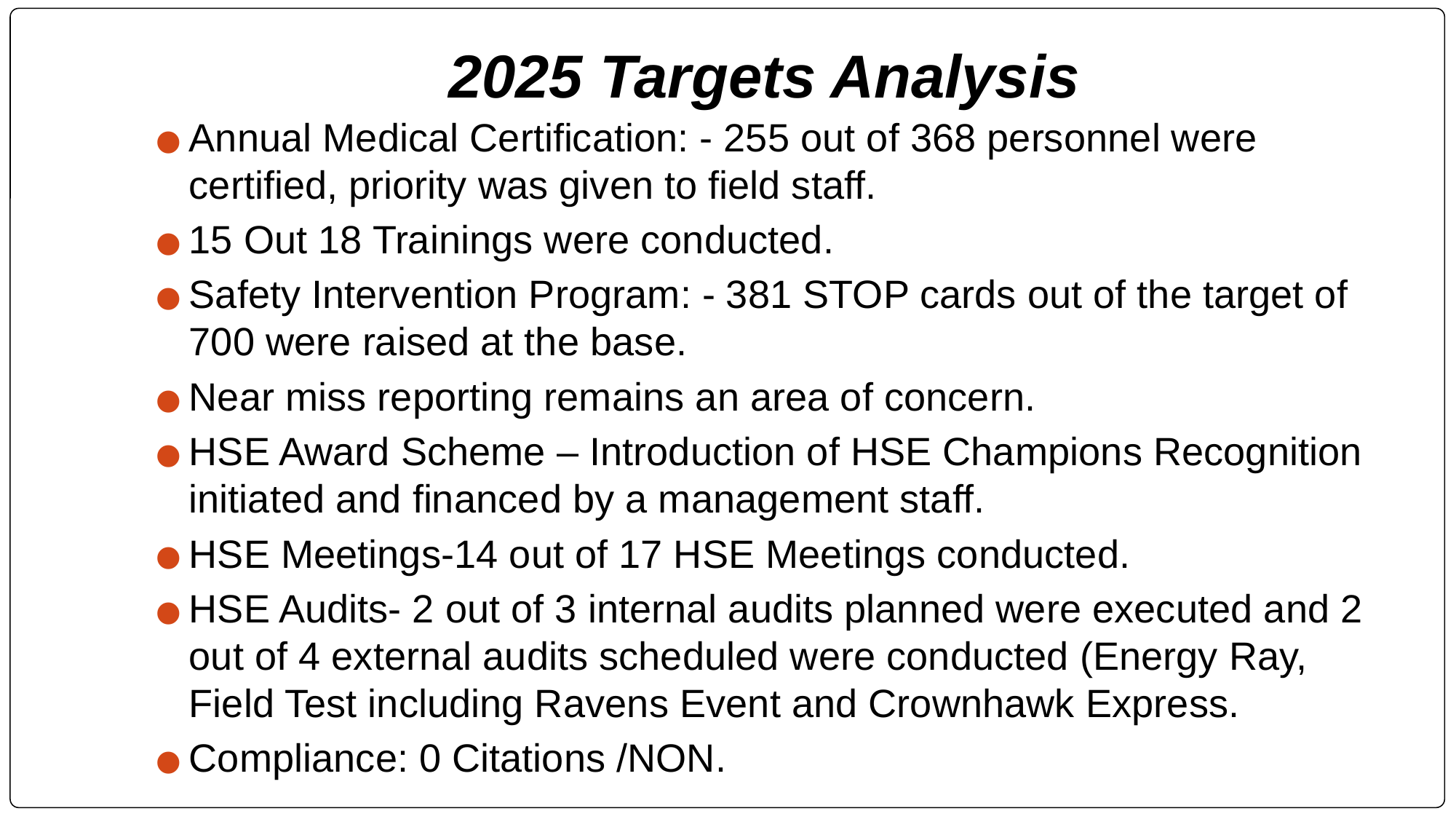

# 2025 Targets Analysis
Annual Medical Certification: - 255 out of 368 personnel were certified, priority was given to field staff.
15 Out 18 Trainings were conducted.
Safety Intervention Program: - 381 STOP cards out of the target of 700 were raised at the base.
Near miss reporting remains an area of concern.
HSE Award Scheme – Introduction of HSE Champions Recognition initiated and financed by a management staff.
HSE Meetings-14 out of 17 HSE Meetings conducted.
HSE Audits- 2 out of 3 internal audits planned were executed and 2 out of 4 external audits scheduled were conducted (Energy Ray, Field Test including Ravens Event and Crownhawk Express.
Compliance: 0 Citations /NON.